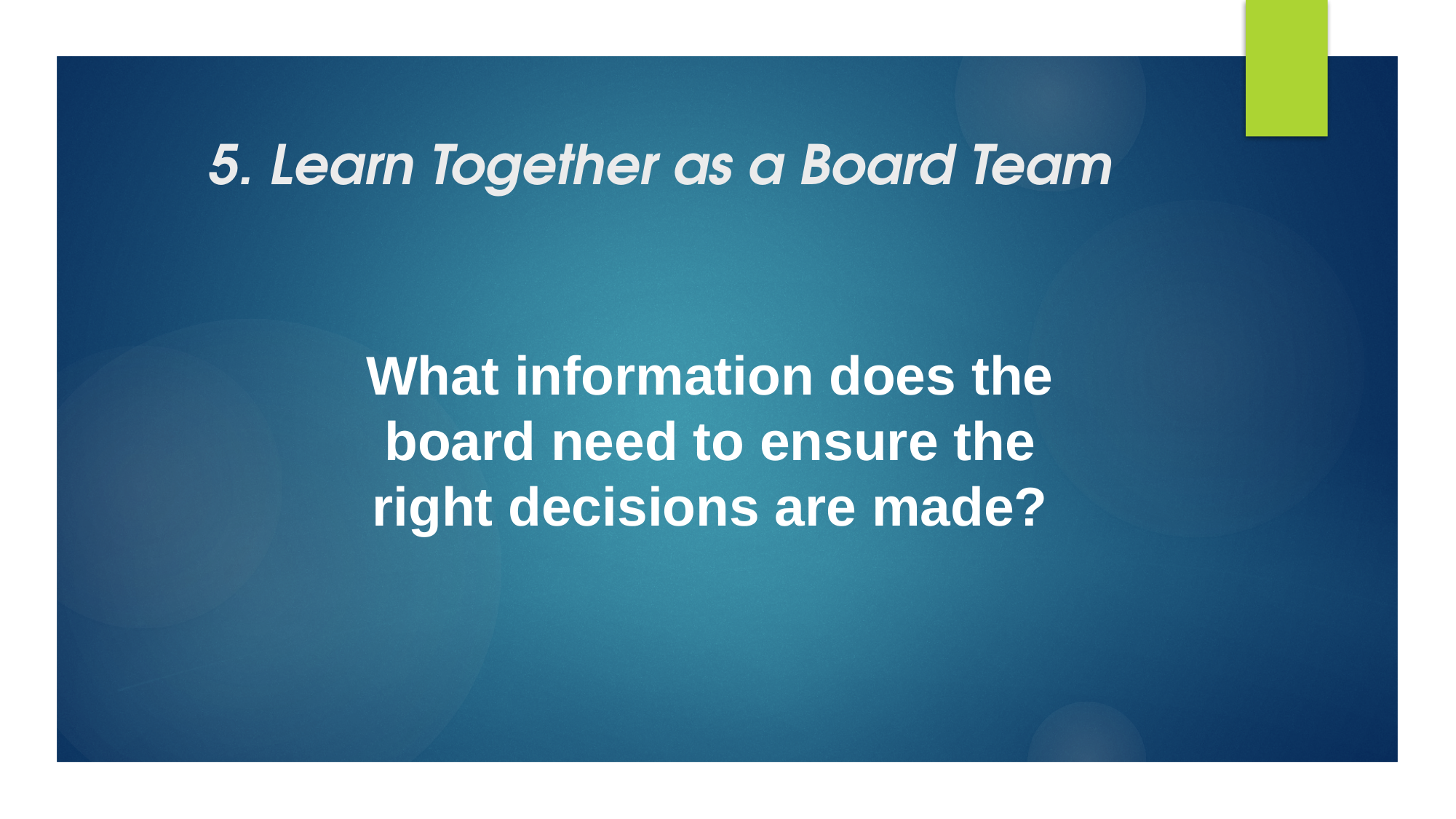

5. Learn Together as a Board Team
What information does the board need to ensure the right decisions are made?